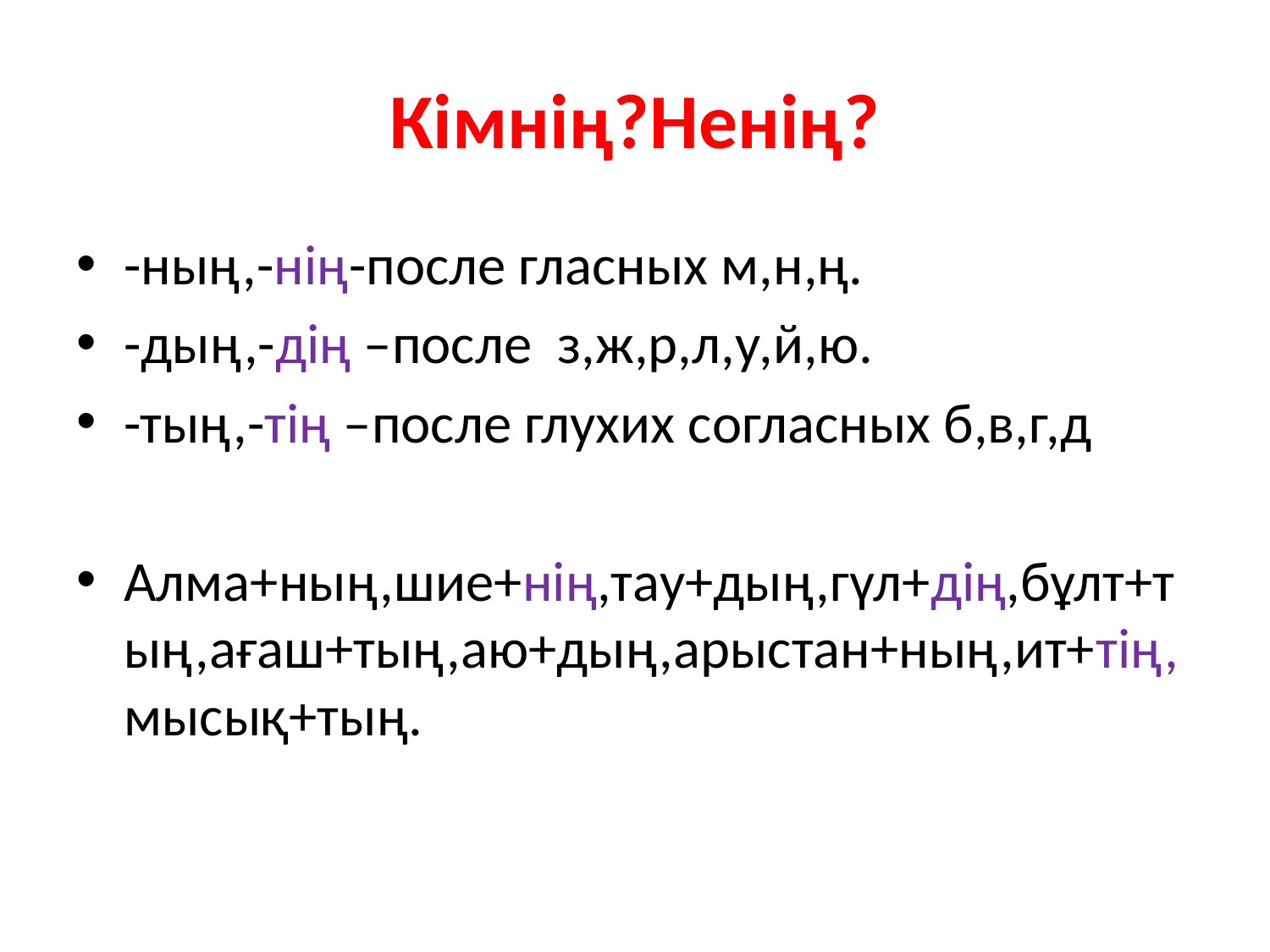

# Кімнің?Ненің?
-ның,-нің-после гласных м,н,ң.
-дың,-дің –после  з,ж,р,л,у,й,ю.
-тың,-тің –после глухих согласных б,в,г,д

Алма+ның,шие+нің,тау+дың,гүл+дің,бұлт+тың,ағаш+тың,аю+дың,арыстан+ның,ит+тің,мысық+тың.